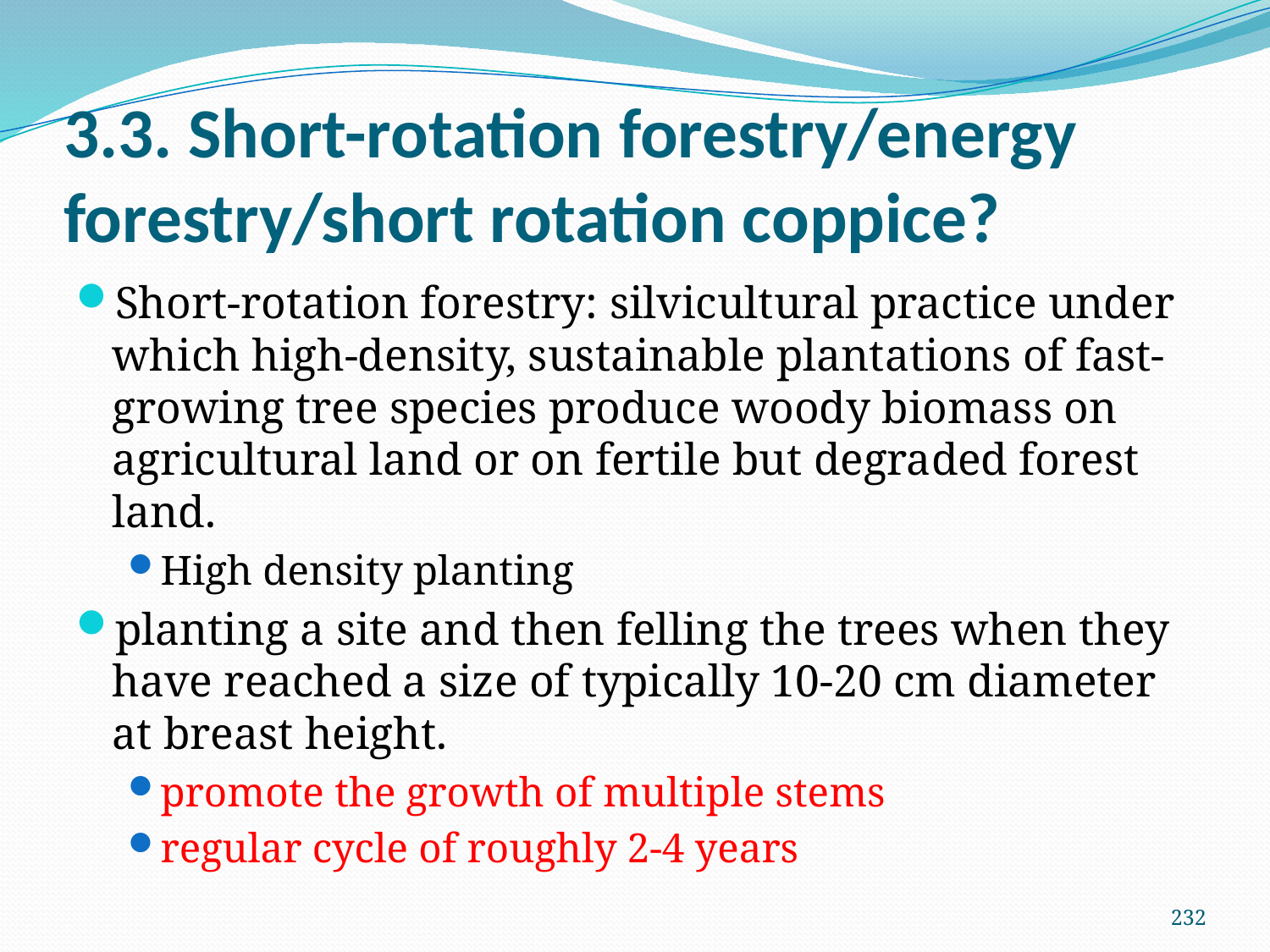

# 3.3. Short-rotation forestry/energy forestry/short rotation coppice?
Short-rotation forestry: silvicultural practice under which high-density, sustainable plantations of fast-growing tree species produce woody biomass on agricultural land or on fertile but degraded forest land.
High density planting
planting a site and then felling the trees when they have reached a size of typically 10-20 cm diameter at breast height.
promote the growth of multiple stems
regular cycle of roughly 2-4 years

232